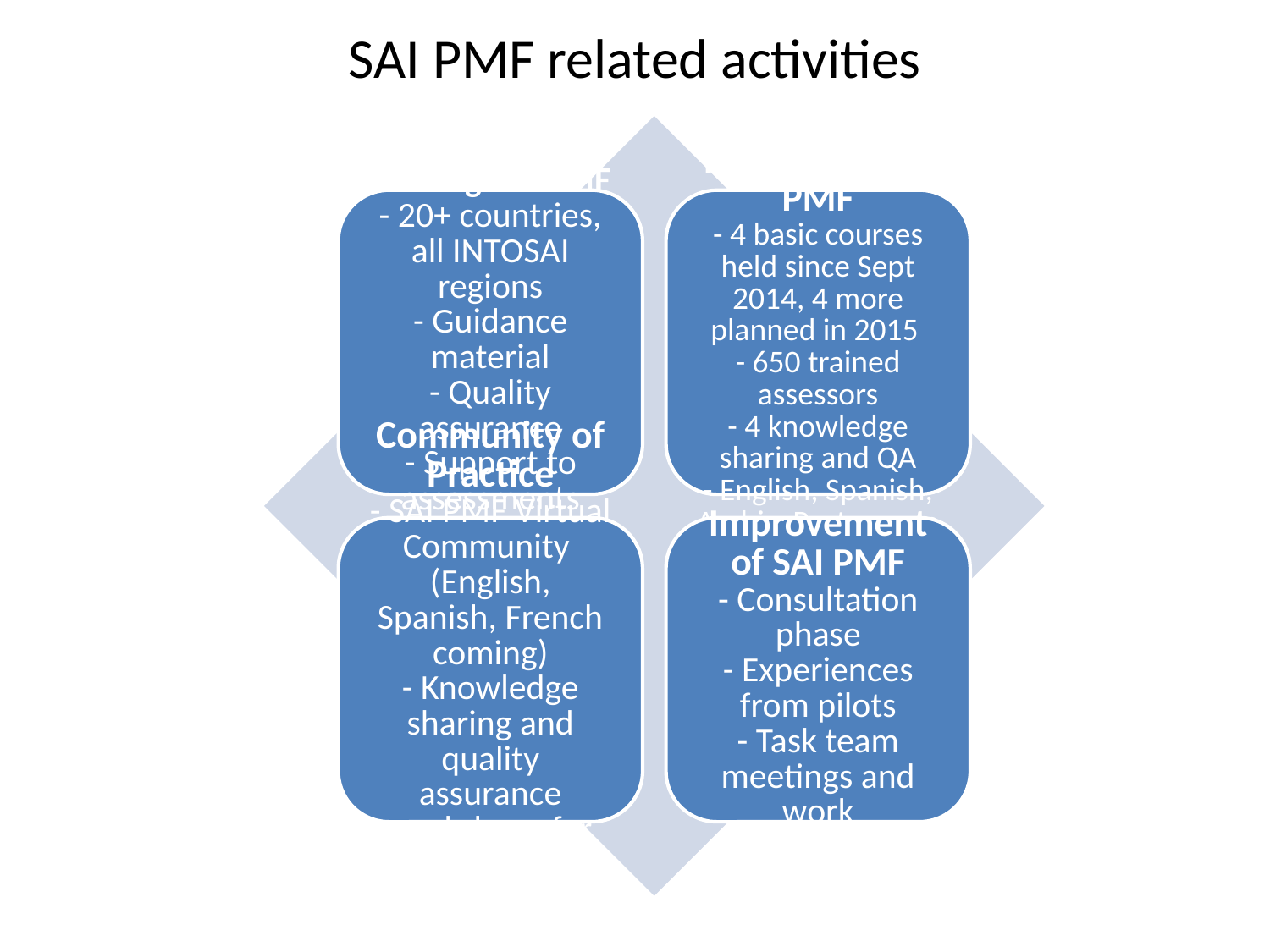

# SAI PMF related activities
Piloting SAI PMF
- 20+ countries, all INTOSAI regions
- Guidance material
- Quality assurance
Training on SAI PMF
- 4 basic courses held since Sept 2014, 4 more planned in 2015
- 650 trained assessors
- 4 knowledge sharing and QA
- English, Spanish, Arabic, Portuguese
- SAI PMF Virtual Community
(English, Spanish, French coming)
- Knowledge sharing and quality assurance workshops for experienced assessors
Improvement of SAI PMF
- Consultation phase
- Experiences from pilots
- Task team meetings and work